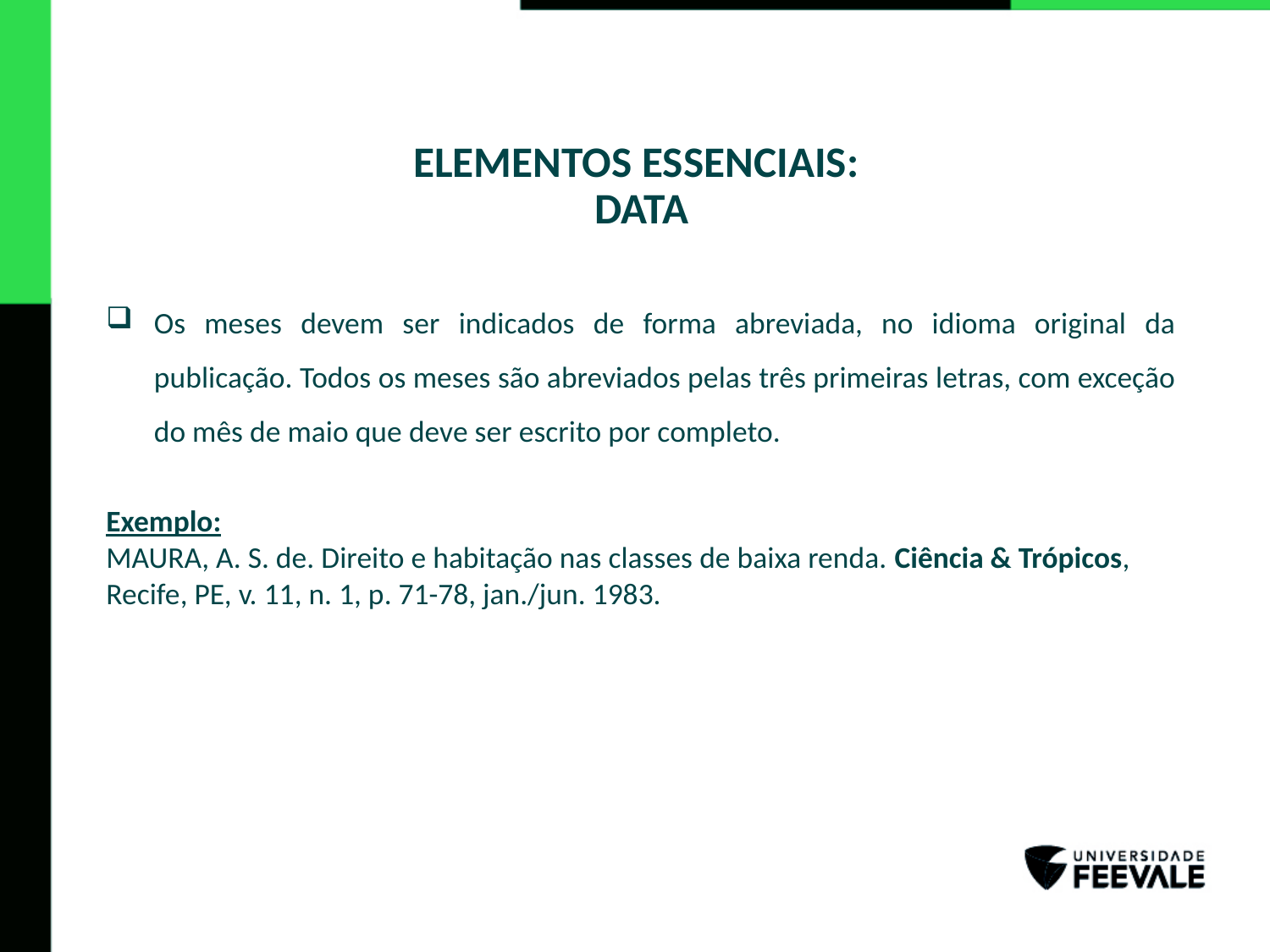

# ELEMENTOS ESSENCIAIS: DATA
Os meses devem ser indicados de forma abreviada, no idioma original da publicação. Todos os meses são abreviados pelas três primeiras letras, com exceção do mês de maio que deve ser escrito por completo.

Exemplo:
MAURA, A. S. de. Direito e habitação nas classes de baixa renda. Ciência & Trópicos, Recife, PE, v. 11, n. 1, p. 71-78, jan./jun. 1983.